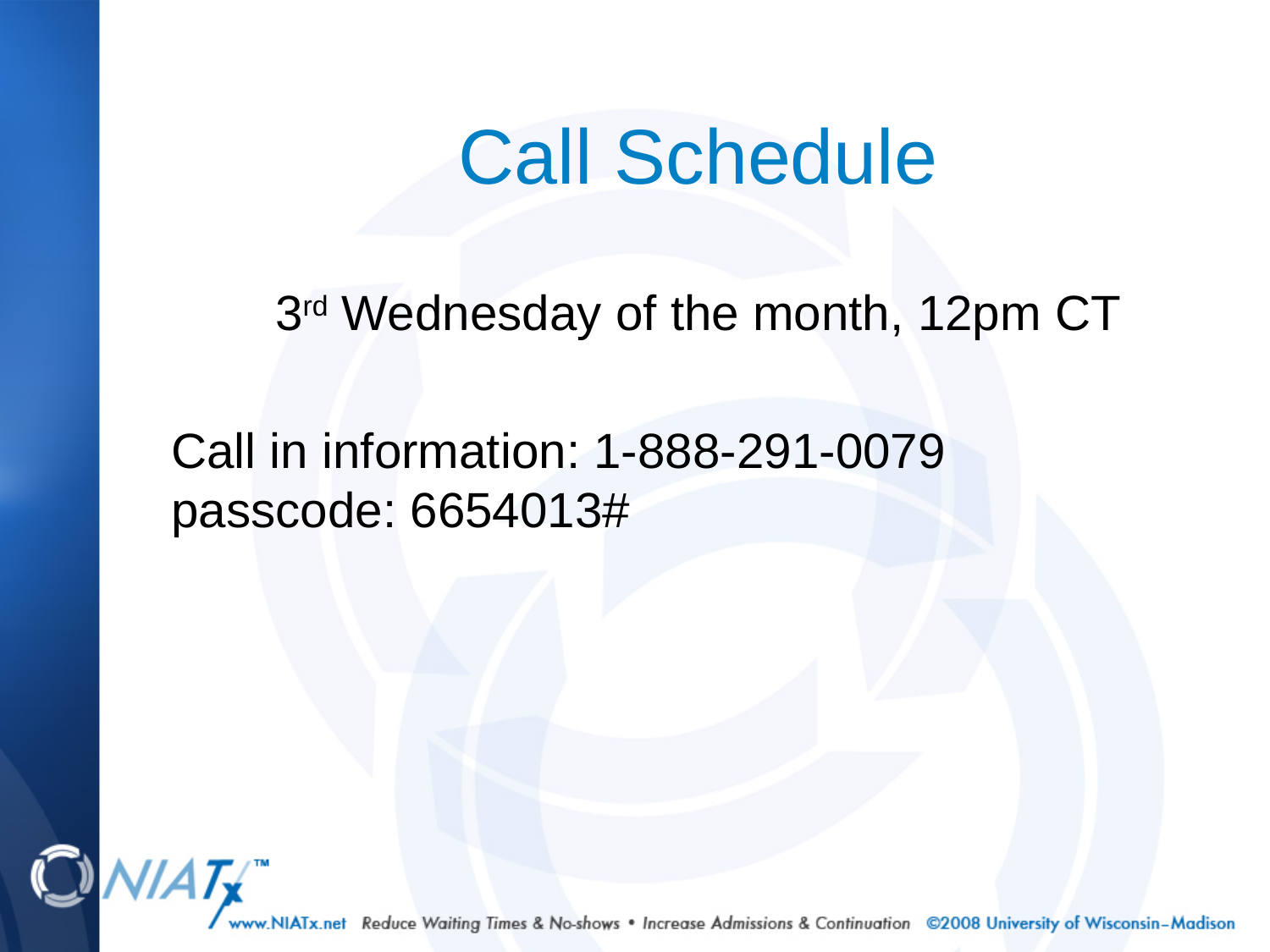

# Call Schedule
3rd Wednesday of the month, 12pm CT

Call in information: 1-888-291-0079
passcode: 6654013#